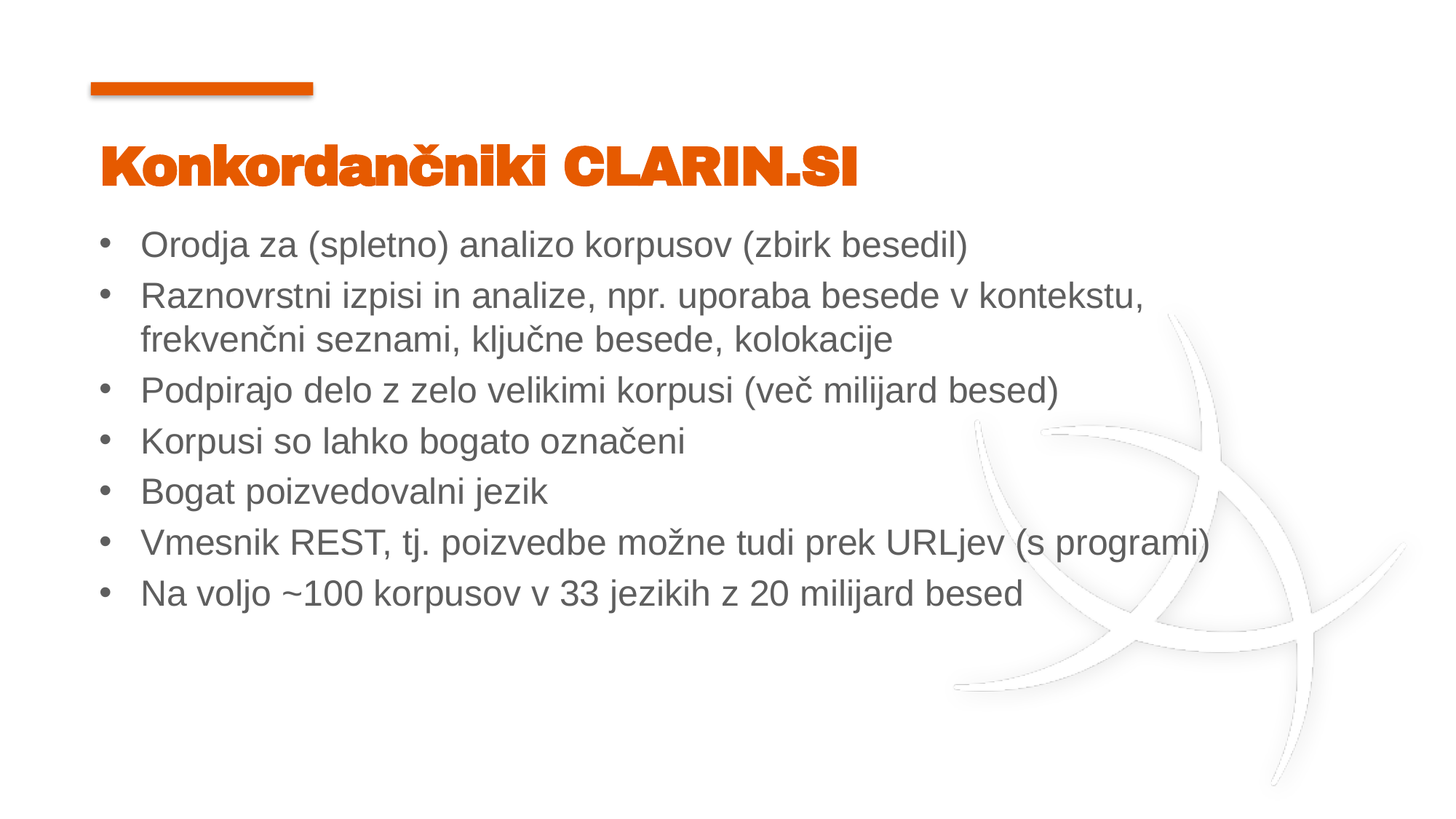

# Konkordančniki CLARIN.SI
Orodja za (spletno) analizo korpusov (zbirk besedil)
Raznovrstni izpisi in analize, npr. uporaba besede v kontekstu, frekvenčni seznami, ključne besede, kolokacije
Podpirajo delo z zelo velikimi korpusi (več milijard besed)
Korpusi so lahko bogato označeni
Bogat poizvedovalni jezik
Vmesnik REST, tj. poizvedbe možne tudi prek URLjev (s programi)
Na voljo ~100 korpusov v 33 jezikih z 20 milijard besed